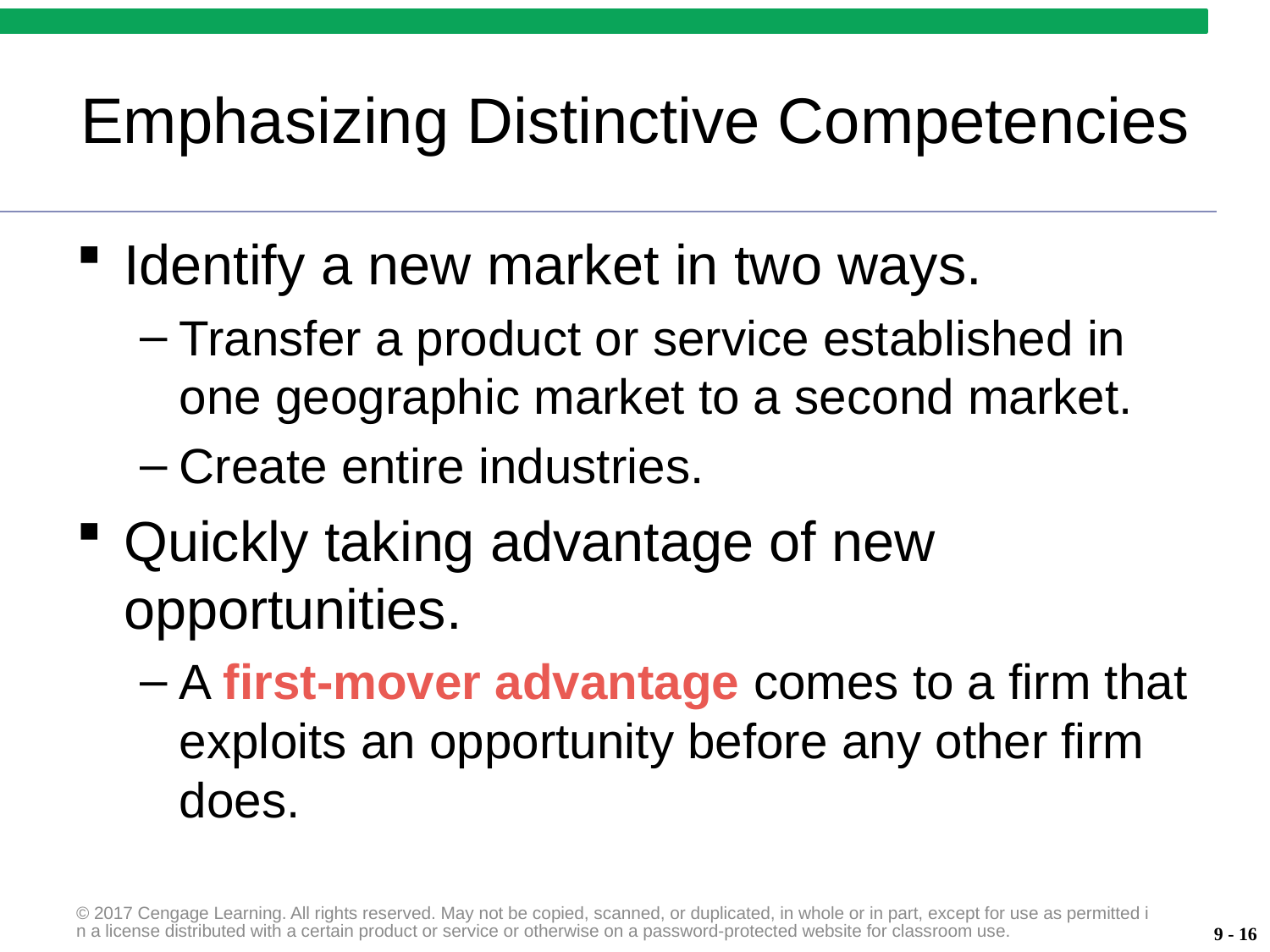

# Emphasizing Distinctive Competencies
Identify a new market in two ways.
Transfer a product or service established in one geographic market to a second market.
Create entire industries.
Quickly taking advantage of new opportunities.
A first-mover advantage comes to a firm that exploits an opportunity before any other firm does.
© 2017 Cengage Learning. All rights reserved. May not be copied, scanned, or duplicated, in whole or in part, except for use as permitted in a license distributed with a certain product or service or otherwise on a password-protected website for classroom use.